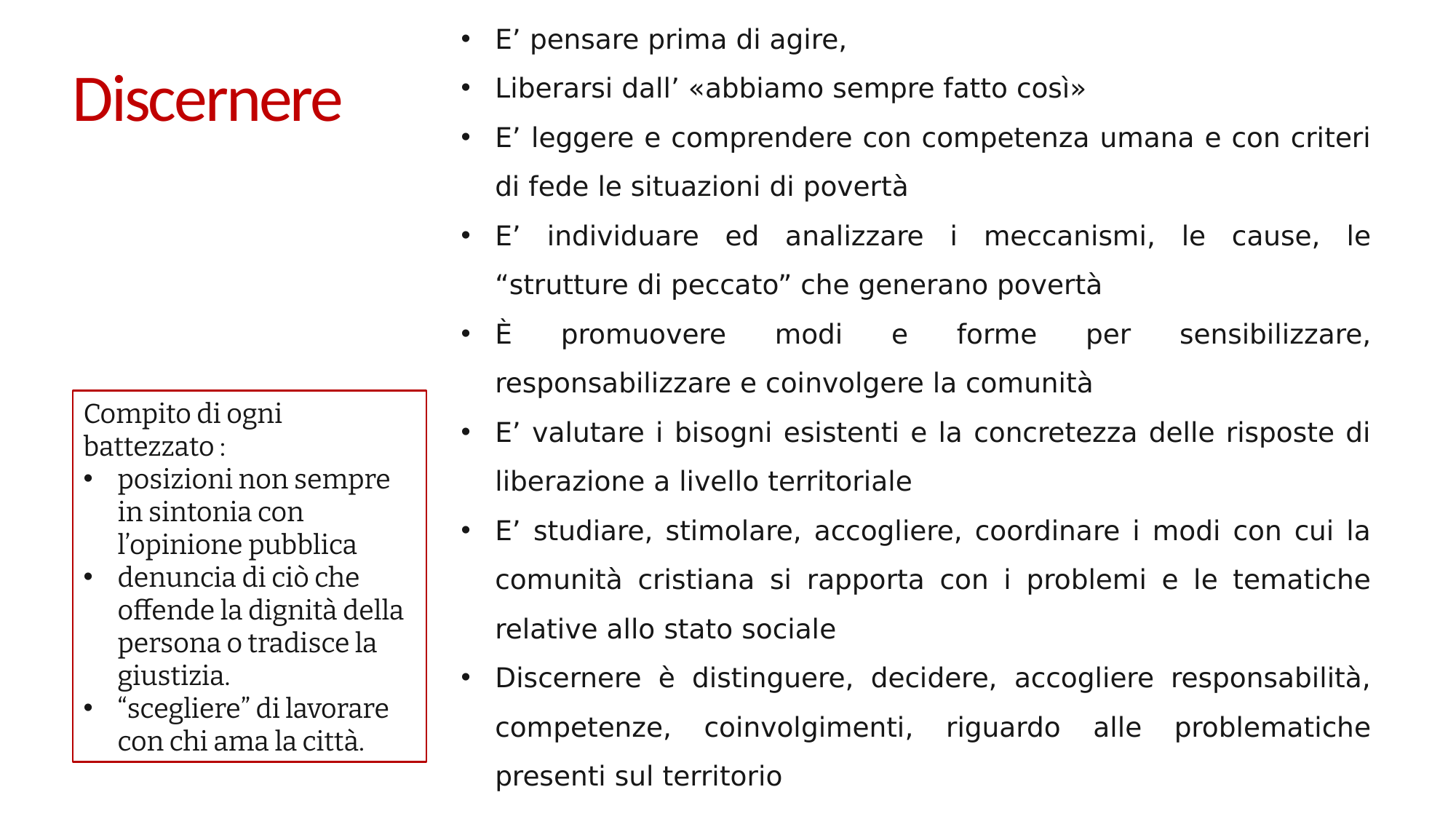

E’ pensare prima di agire,
Liberarsi dall’ «abbiamo sempre fatto così»
E’ leggere e comprendere con competenza umana e con criteri di fede le situazioni di povertà
E’ individuare ed analizzare i meccanismi, le cause, le “strutture di peccato” che generano povertà
È promuovere modi e forme per sensibilizzare, responsabilizzare e coinvolgere la comunità
E’ valutare i bisogni esistenti e la concretezza delle risposte di liberazione a livello territoriale
E’ studiare, stimolare, accogliere, coordinare i modi con cui la comunità cristiana si rapporta con i problemi e le tematiche relative allo stato sociale
Discernere è distinguere, decidere, accogliere responsabilità, competenze, coinvolgimenti, riguardo alle problematiche presenti sul territorio

#
Discernere
Compito di ogni battezzato :
posizioni non sempre in sintonia con l’opinione pubblica
denuncia di ciò che offende la dignità della persona o tradisce la giustizia.
“scegliere” di lavorare con chi ama la città.